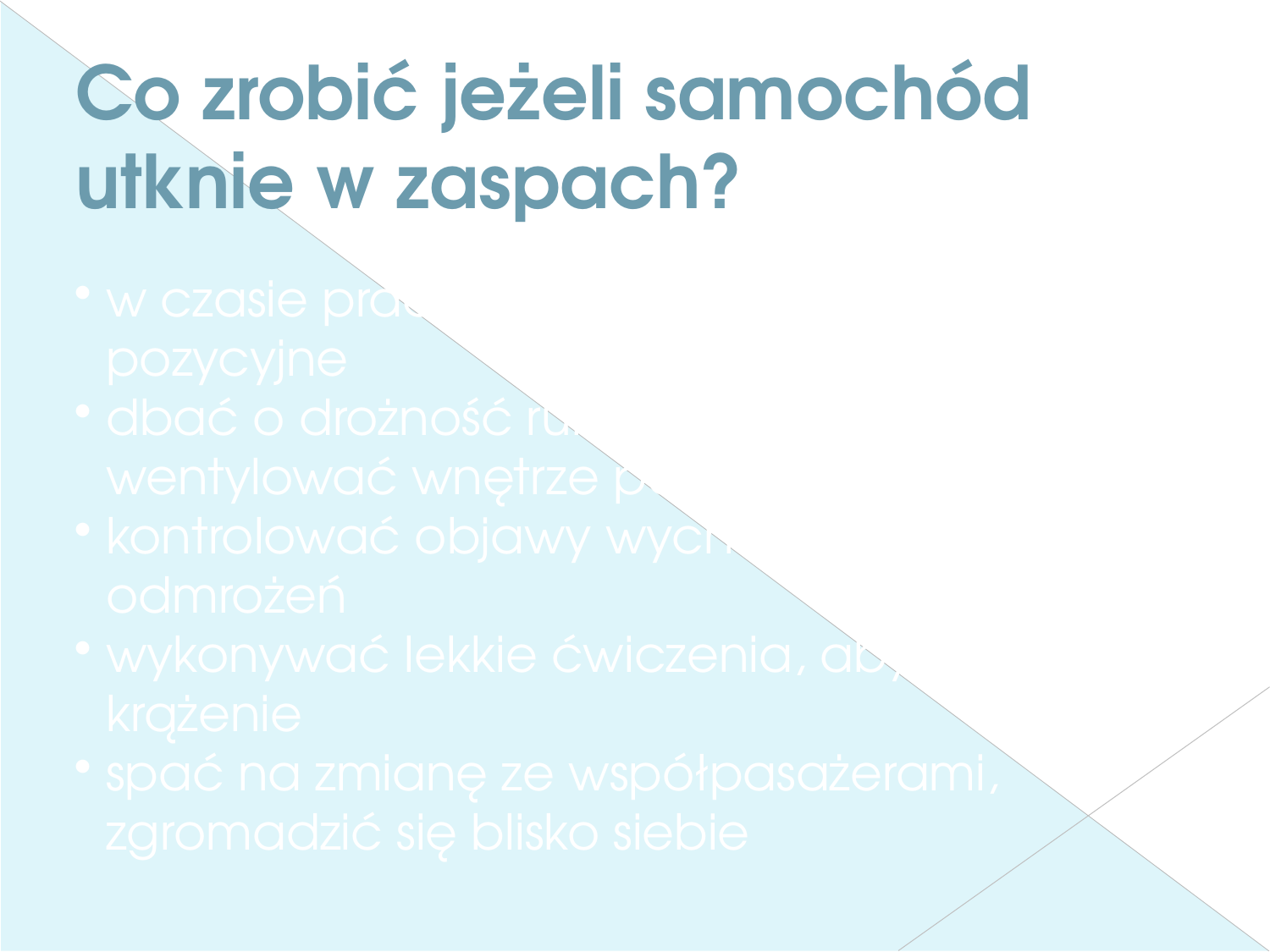

Co zrobić jeżeli samochód utknie w zaspach?
w czasie pracy silnika włączać światła pozycyjne
dbać o drożność rury wydechowej, wentylować wnętrze pojazdu
kontrolować objawy wychłodzenia lub odmrożeń
wykonywać lekkie ćwiczenia, aby poprawić krążenie
spać na zmianę ze współpasażerami, zgromadzić się blisko siebie